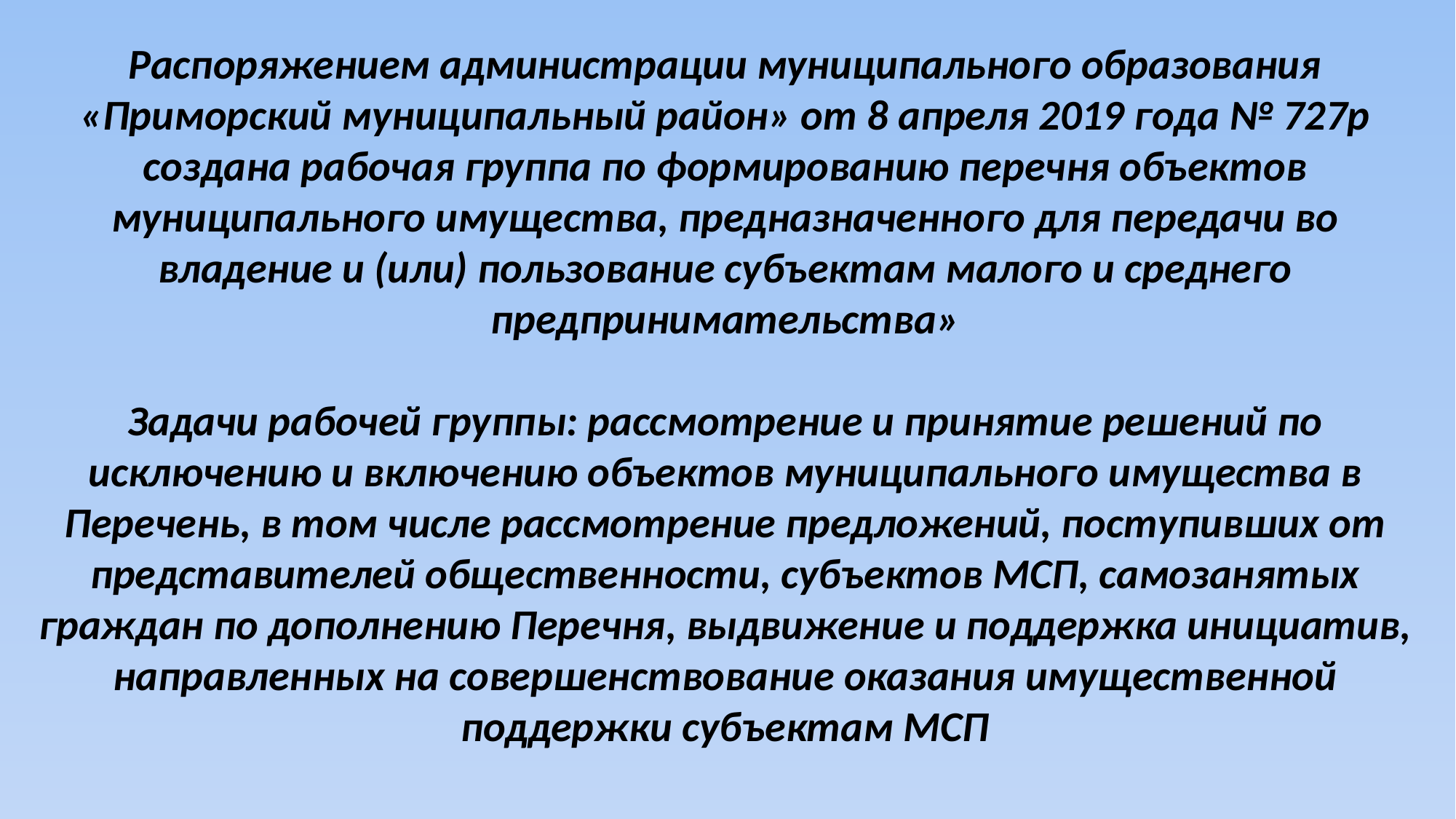

Распоряжением администрации муниципального образования «Приморский муниципальный район» от 8 апреля 2019 года № 727р создана рабочая группа по формированию перечня объектов муниципального имущества, предназначенного для передачи во владение и (или) пользование субъектам малого и среднего предпринимательства»

Задачи рабочей группы: рассмотрение и принятие решений по исключению и включению объектов муниципального имущества в Перечень, в том числе рассмотрение предложений, поступивших от представителей общественности, субъектов МСП, самозанятых граждан по дополнению Перечня, выдвижение и поддержка инициатив, направленных на совершенствование оказания имущественной поддержки субъектам МСП